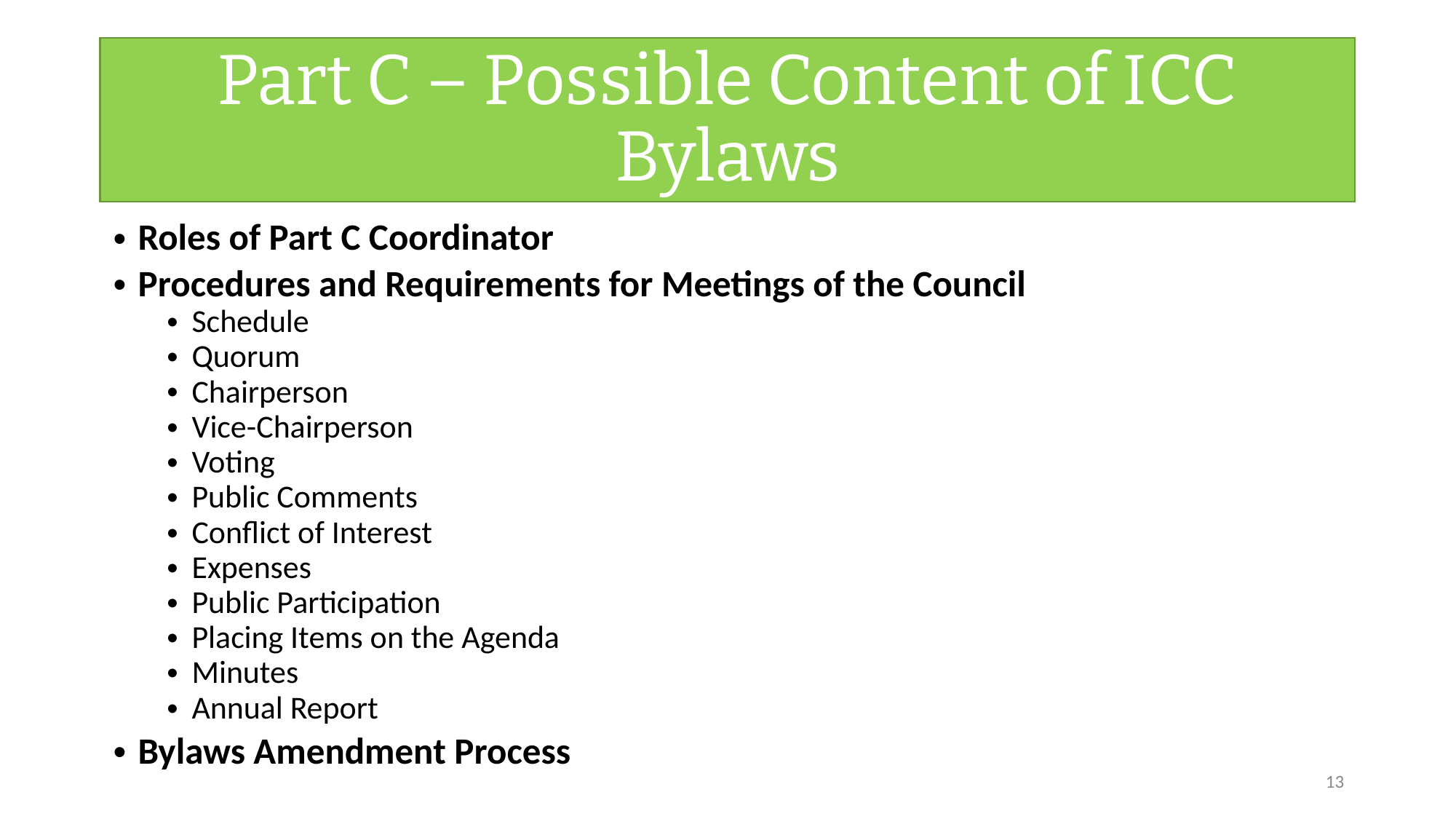

Part C – Possible Content of ICC Bylaws
Roles of Part C Coordinator
Procedures and Requirements for Meetings of the Council
Schedule
Quorum
Chairperson
Vice-Chairperson
Voting
Public Comments
Conflict of Interest
Expenses
Public Participation
Placing Items on the Agenda
Minutes
Annual Report
Bylaws Amendment Process
13